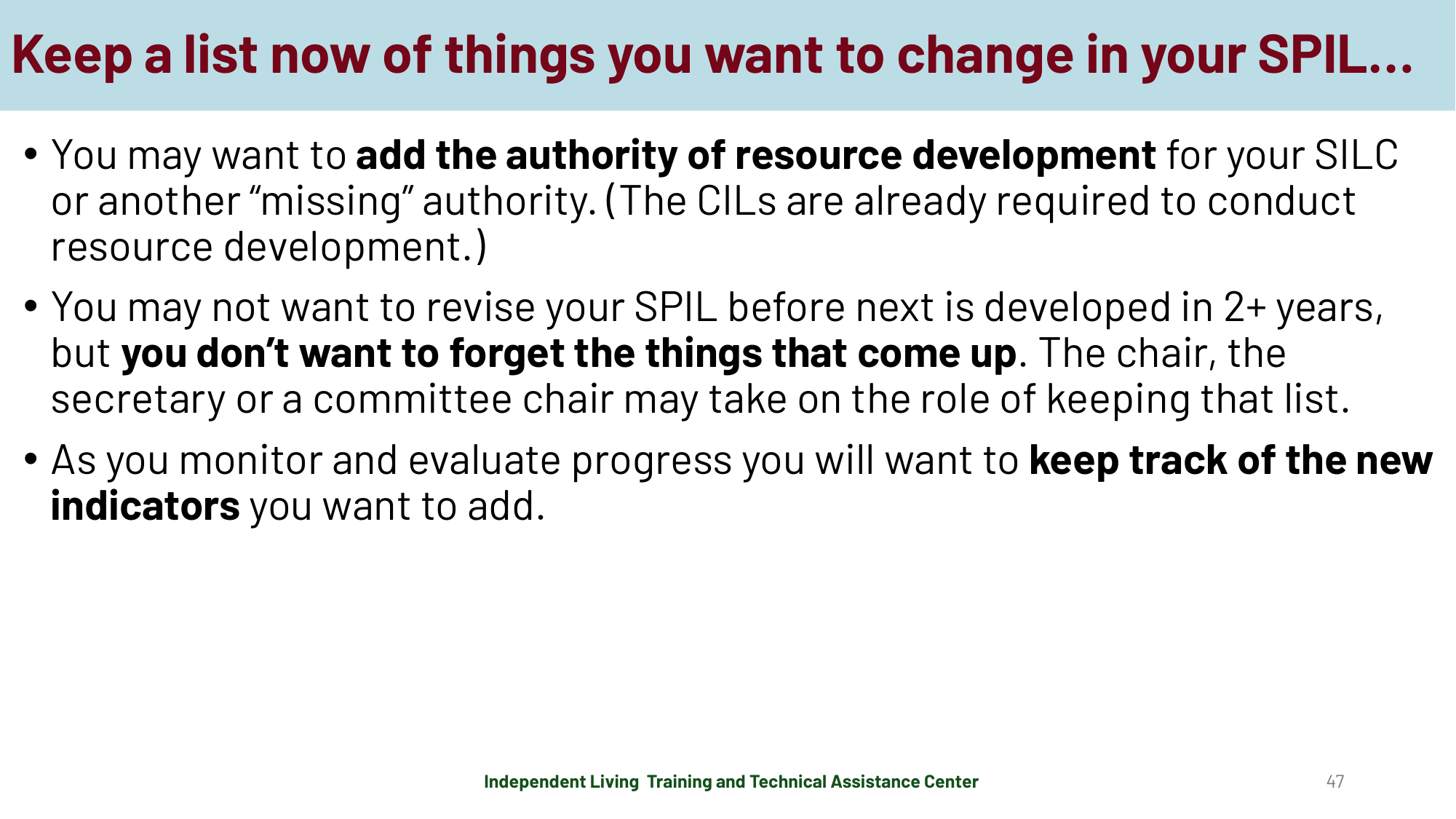

# Keep a list now of things you want to change in your SPIL…
You may want to add the authority of resource development for your SILC or another “missing” authority. (The CILs are already required to conduct resource development.)
You may not want to revise your SPIL before next is developed in 2+ years, but you don’t want to forget the things that come up. The chair, the secretary or a committee chair may take on the role of keeping that list.
As you monitor and evaluate progress you will want to keep track of the new indicators you want to add.
Independent Living  Training and Technical Assistance Center
47